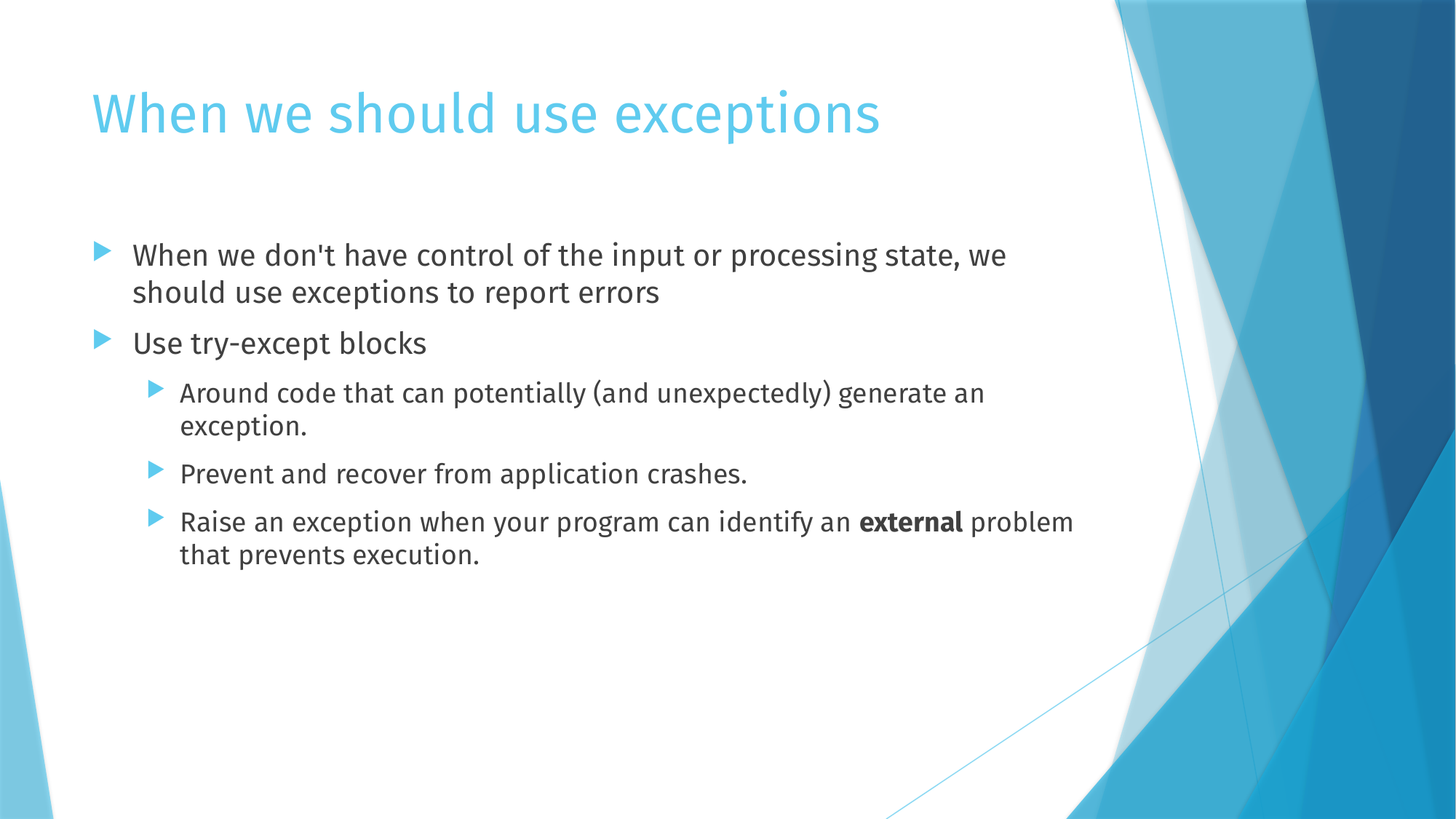

# When we should use exceptions
When we don't have control of the input or processing state, we should use exceptions to report errors
Use try-except blocks
Around code that can potentially (and unexpectedly) generate an exception.
Prevent and recover from application crashes.
Raise an exception when your program can identify an external problem that prevents execution.